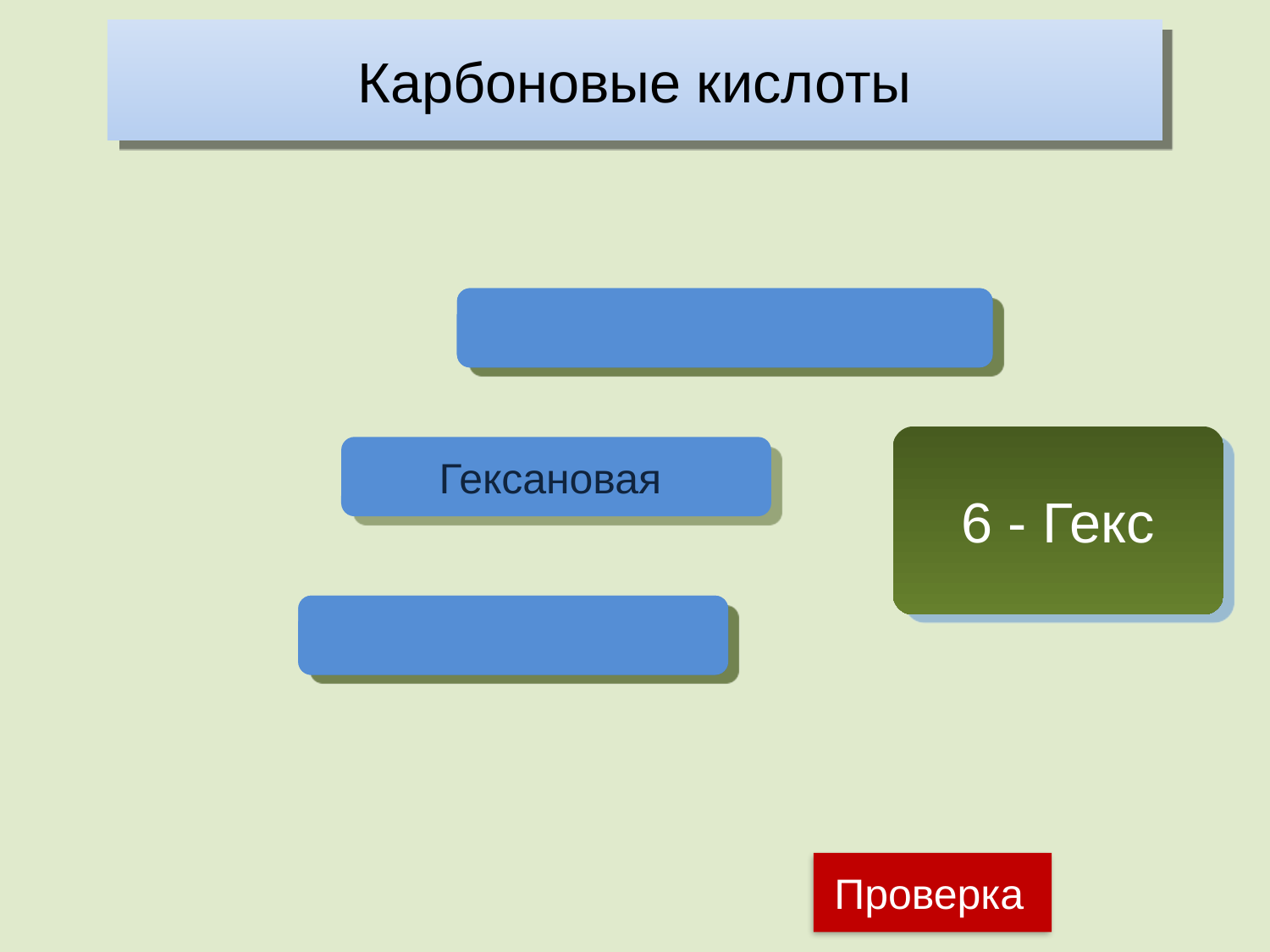

Карбоновые кислоты
CH3-(CH2)4-COOH

6 - Гекс
Гексановая
Капроновая

Проверка